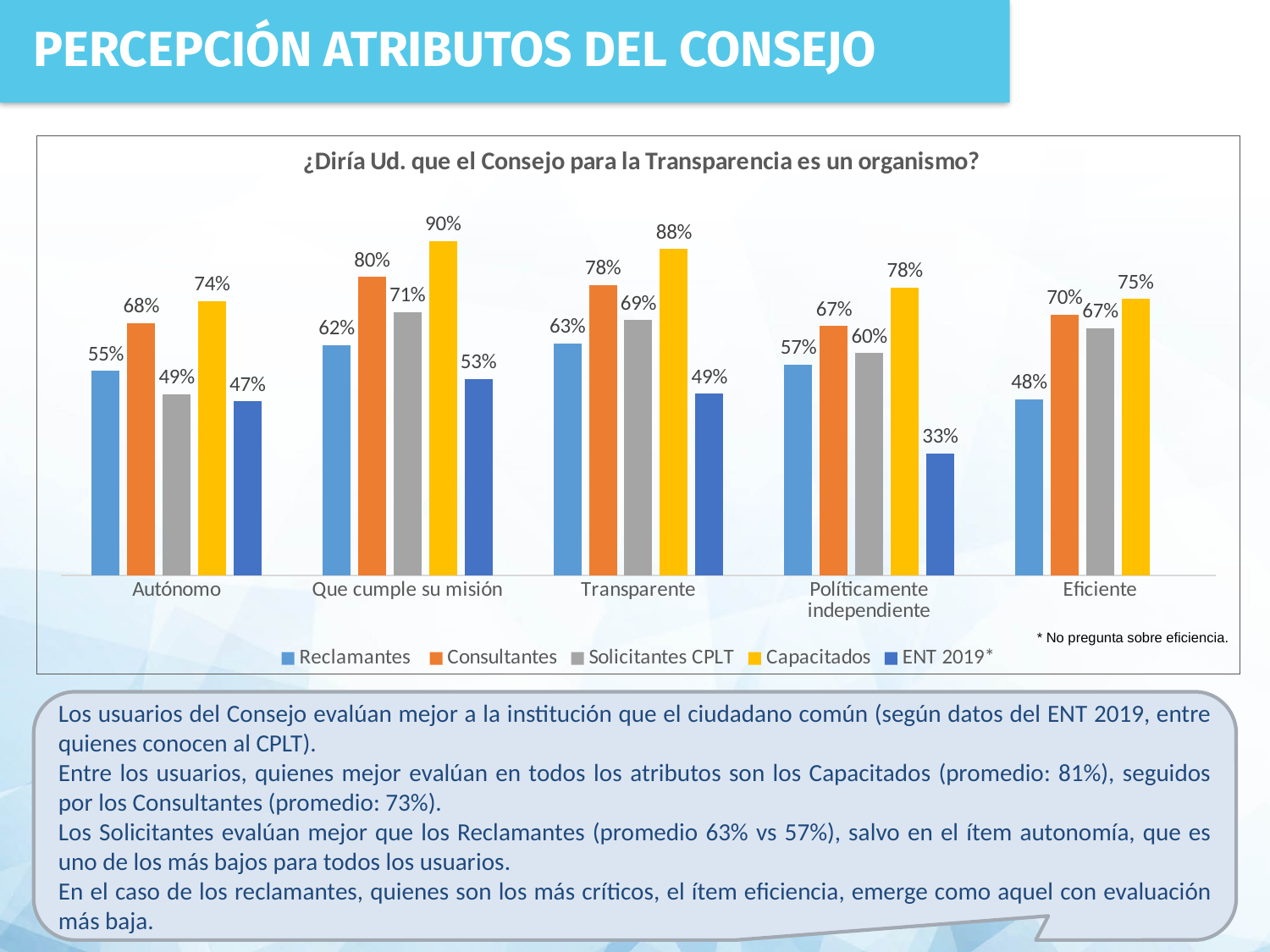

PERCEPCIÓN ATRIBUTOS DEL CONSEJO

### Chart: ¿Diría Ud. que el Consejo para la Transparencia es un organismo?

| Category | Reclamantes  | Consultantes | Solicitantes CPLT | Capacitados | ENT 2019* |
|---|---|---|---|---|---|
| Autónomo | 0.551980198019802 | 0.6797945205479452 | 0.4888888888888889 | 0.7402985074626866 | 0.47 |
| Que cumple su misión | 0.6212871287128713 | 0.8047945205479452 | 0.7111111111111111 | 0.9014925373134328 | 0.53 |
| Transparente | 0.6262376237623762 | 0.7825342465753424 | 0.6888888888888889 | 0.8805970149253731 | 0.49 |
| Políticamente independiente | 0.5693069306930693 | 0.672945205479452 | 0.6 | 0.7761194029850746 | 0.33 |
| Eficiente | 0.4752475247524752 | 0.7037671232876712 | 0.6666666666666666 | 0.746268656716418 | None |
* No pregunta sobre eficiencia.
Los usuarios del Consejo evalúan mejor a la institución que el ciudadano común (según datos del ENT 2019, entre quienes conocen al CPLT).
Entre los usuarios, quienes mejor evalúan en todos los atributos son los Capacitados (promedio: 81%), seguidos por los Consultantes (promedio: 73%).
Los Solicitantes evalúan mejor que los Reclamantes (promedio 63% vs 57%), salvo en el ítem autonomía, que es uno de los más bajos para todos los usuarios.
En el caso de los reclamantes, quienes son los más críticos, el ítem eficiencia, emerge como aquel con evaluación más baja.